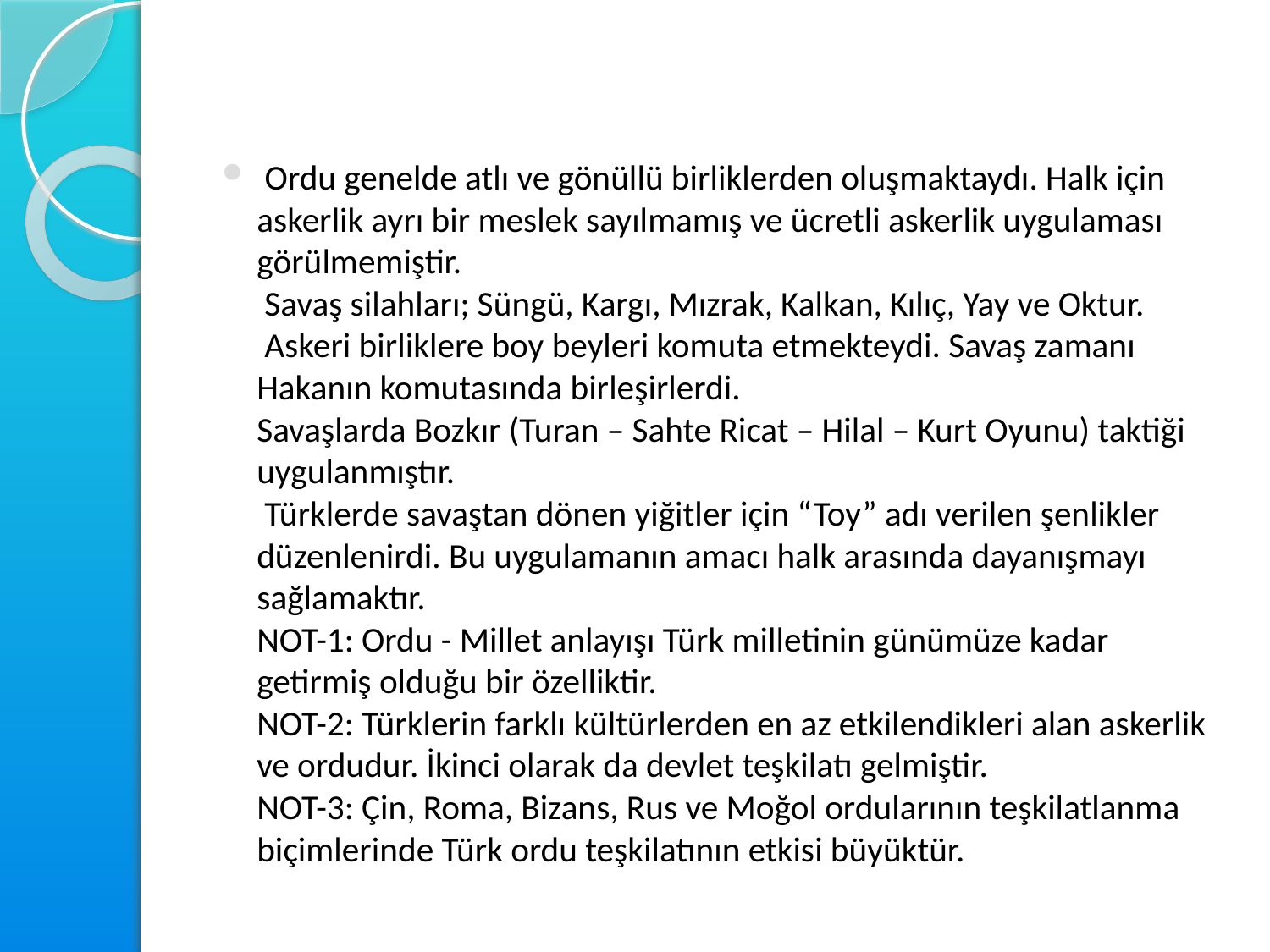

#
 Ordu genelde atlı ve gönüllü birliklerden oluşmaktaydı. Halk için askerlik ayrı bir meslek sayılmamış ve ücretli askerlik uygulaması görülmemiştir.
 Savaş silahları; Süngü, Kargı, Mızrak, Kalkan, Kılıç, Yay ve Oktur.
 Askeri birliklere boy beyleri komuta etmekteydi. Savaş zamanı Hakanın komutasında birleşirlerdi.
Savaşlarda Bozkır (Turan – Sahte Ricat – Hilal – Kurt Oyunu) taktiği uygulanmıştır.
 Türklerde savaştan dönen yiğitler için “Toy” adı verilen şenlikler düzenlenirdi. Bu uygulamanın amacı halk arasında dayanışmayı sağlamaktır.
NOT-1: Ordu - Millet anlayışı Türk milletinin günümüze kadar getirmiş olduğu bir özelliktir.
NOT-2: Türklerin farklı kültürlerden en az etkilendikleri alan askerlik ve ordudur. İkinci olarak da devlet teşkilatı gelmiştir.
NOT-3: Çin, Roma, Bizans, Rus ve Moğol ordularının teşkilatlanma biçimlerinde Türk ordu teşkilatının etkisi büyüktür.